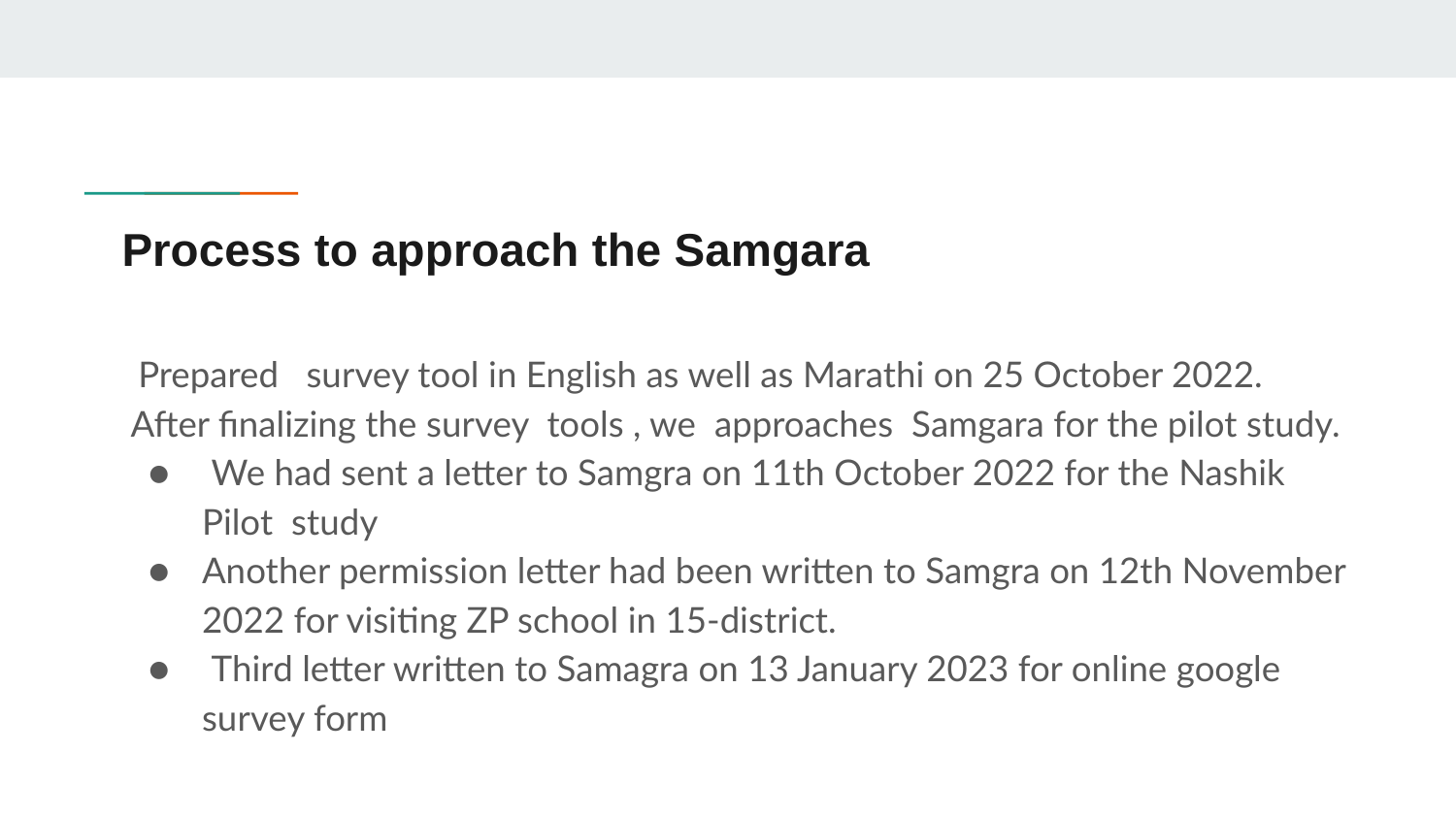

# Process to approach the Samgara
 Prepared   survey tool in English as well as Marathi on 25 October 2022. After finalizing the survey  tools , we  approaches  Samgara for the pilot study.
 We had sent a letter to Samgra on 11th October 2022 for the Nashik Pilot  study
Another permission letter had been written to Samgra on 12th November 2022 for visiting ZP school in 15-district.
 Third letter written to Samagra on 13 January 2023 for online google survey form